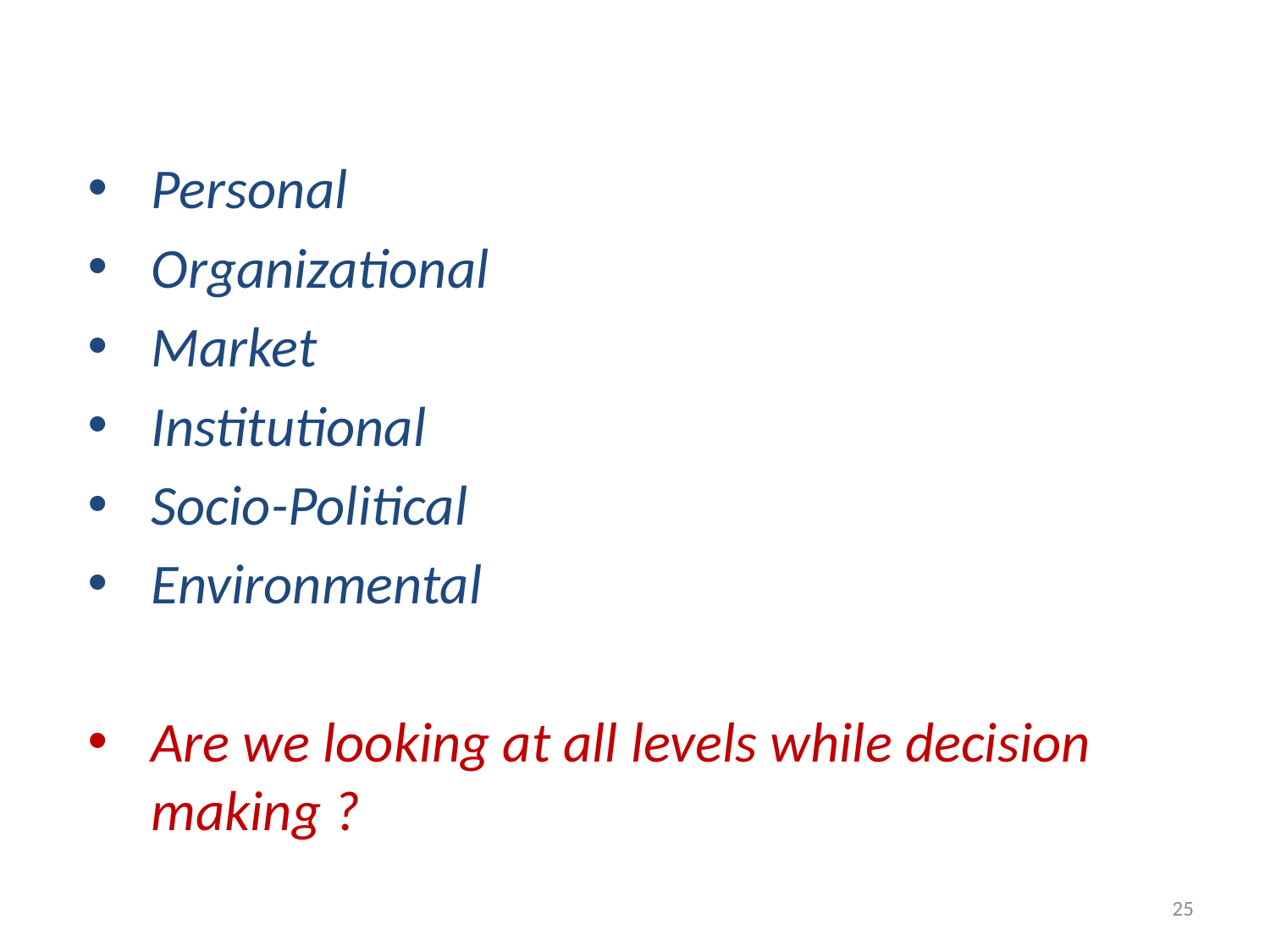

#
Personal
Organizational
Market
Institutional
Socio-Political
Environmental

Are we looking at all levels while decision making ?

25